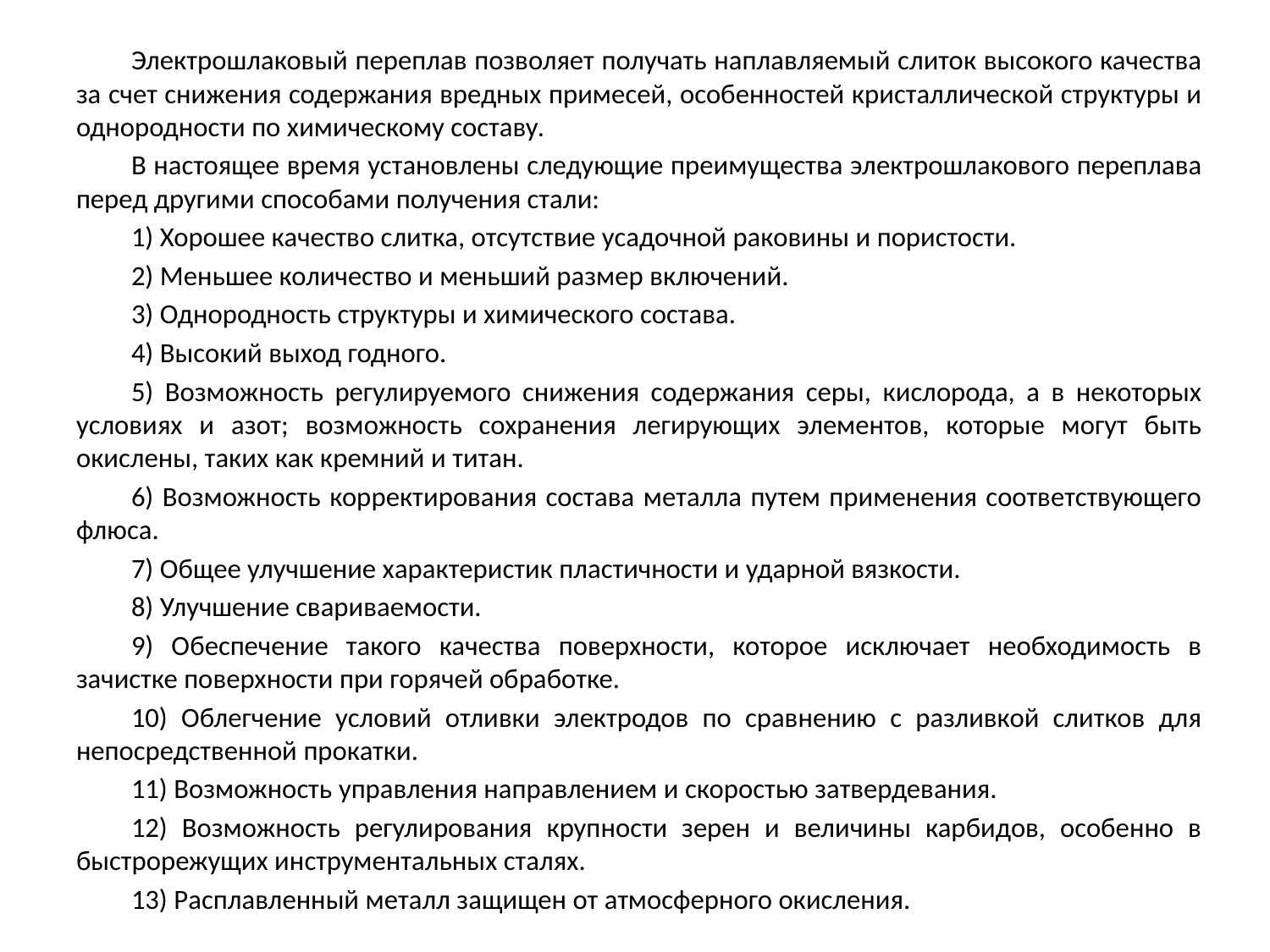

Электрошлаковый переплав позволяет получать наплавляемый слиток высокого качества за счет снижения содержания вредных примесей, особенностей кристаллической структуры и однородности по химическому составу.
В настоящее время установлены следующие преимущества электрошлакового переплава перед другими способами получения стали:
1) Хорошее качество слитка, отсутствие усадочной раковины и пористости.
2) Меньшее количество и меньший размер включений.
3) Однородность структуры и химического состава.
4) Высокий выход годного.
5) Возможность регулируемого снижения содержания серы, кислорода, а в некоторых условиях и азот; возможность сохранения легирующих элементов, которые могут быть окислены, таких как кремний и титан.
6) Возможность корректирования состава металла путем применения соответствующего флюса.
7) Общее улучшение характеристик пластичности и ударной вязкости.
8) Улучшение свариваемости.
9) Обеспечение такого качества поверхности, которое исключает необходимость в зачистке поверхности при горячей обработке.
10) Облегчение условий отливки электродов по сравнению с разливкой слитков для непосредственной прокатки.
11) Возможность управления направлением и скоростью затвердевания.
12) Возможность регулирования крупности зерен и величины карбидов, особенно в быстрорежущих инструментальных сталях.
13) Расплавленный металл защищен от атмосферного окисления.